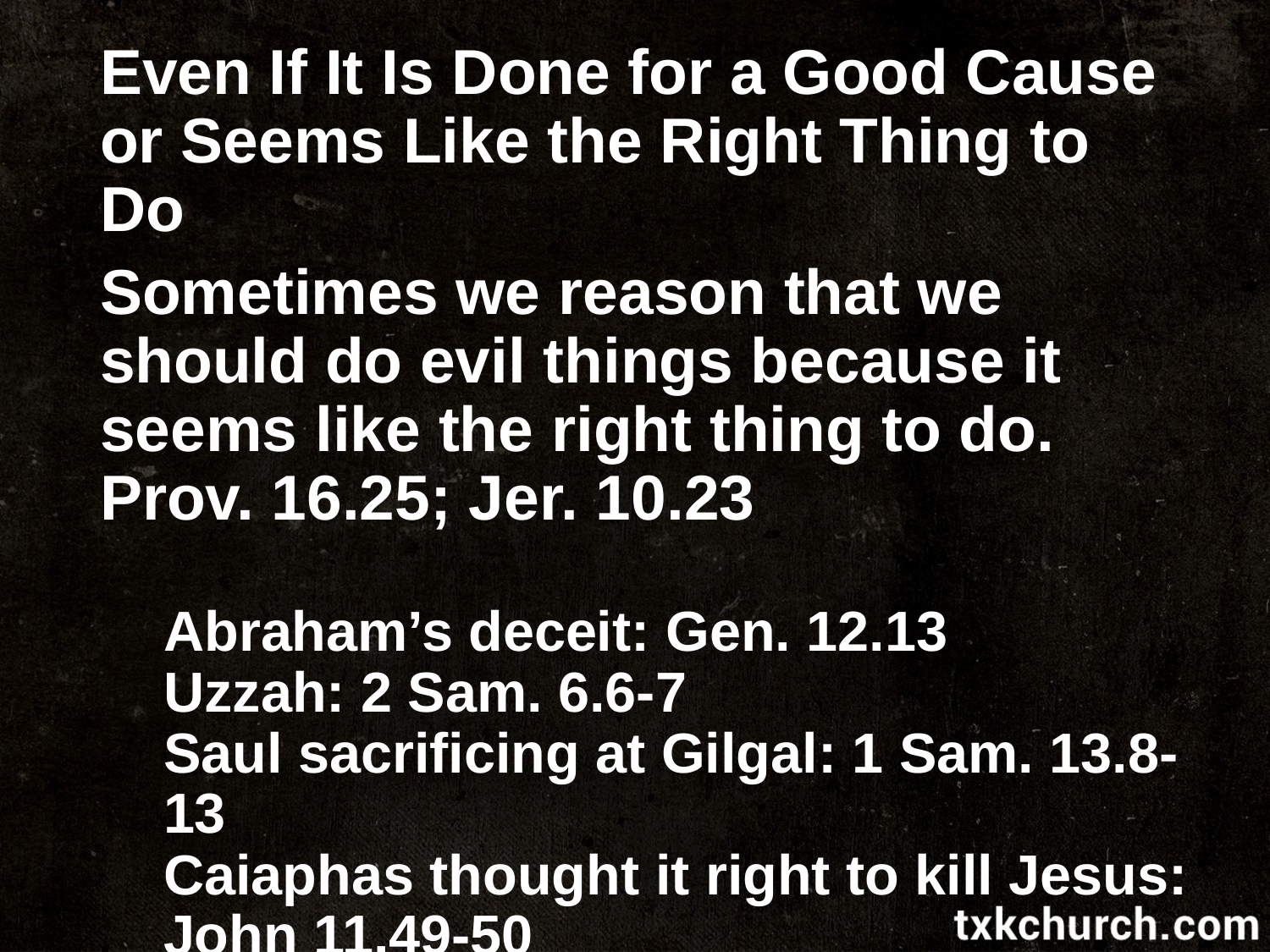

# Even If It Is Done for a Good Cause or Seems Like the Right Thing to Do
Sometimes we reason that we should do evil things because it seems like the right thing to do. Prov. 16.25; Jer. 10.23

Abraham’s deceit: Gen. 12.13
Uzzah: 2 Sam. 6.6-7
Saul sacrificing at Gilgal: 1 Sam. 13.8-13
Caiaphas thought it right to kill Jesus: John 11.49-50